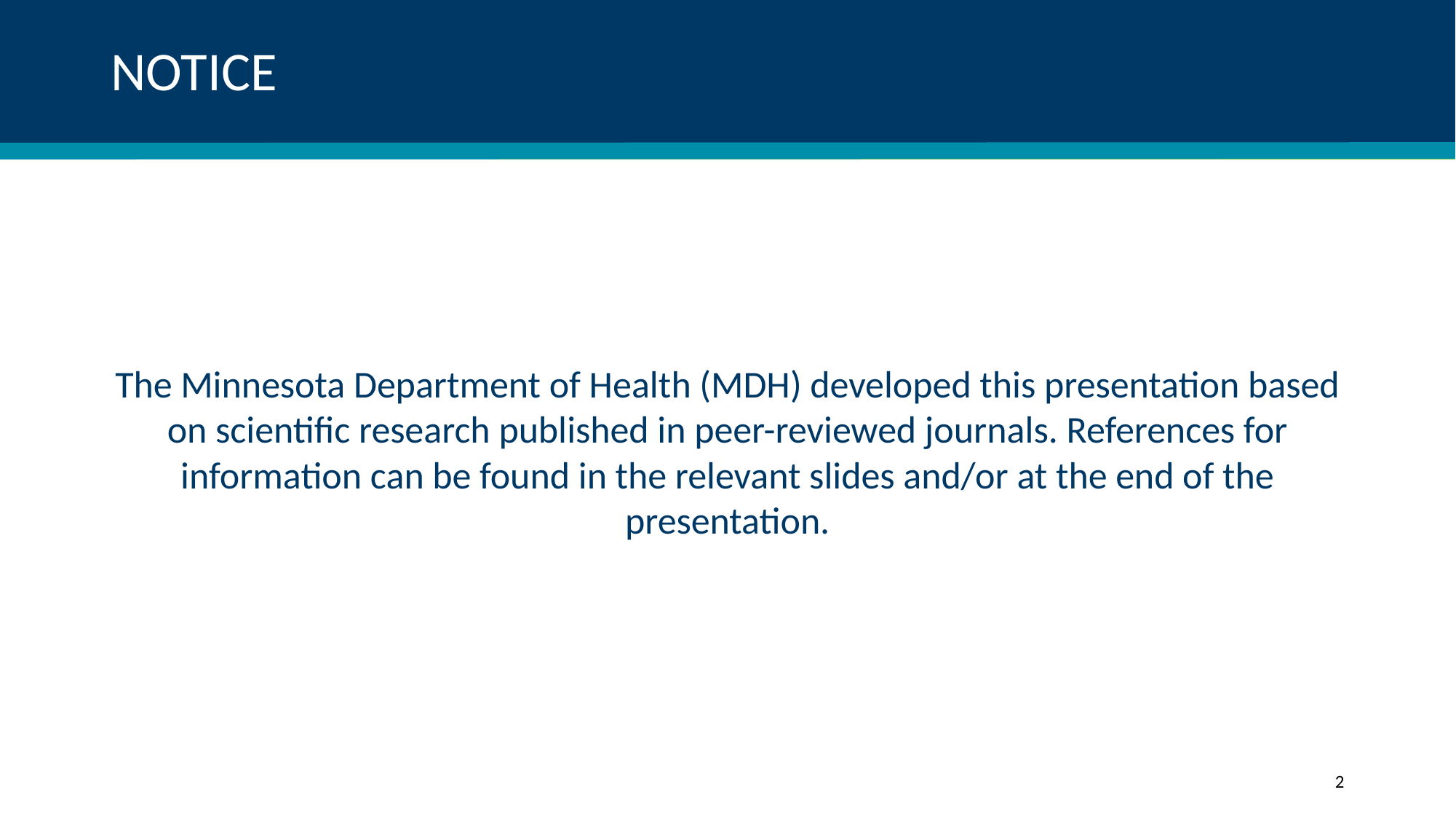

# NOTICE
The Minnesota Department of Health (MDH) developed this presentation based on scientific research published in peer-reviewed journals. References for information can be found in the relevant slides and/or at the end of the presentation.
2